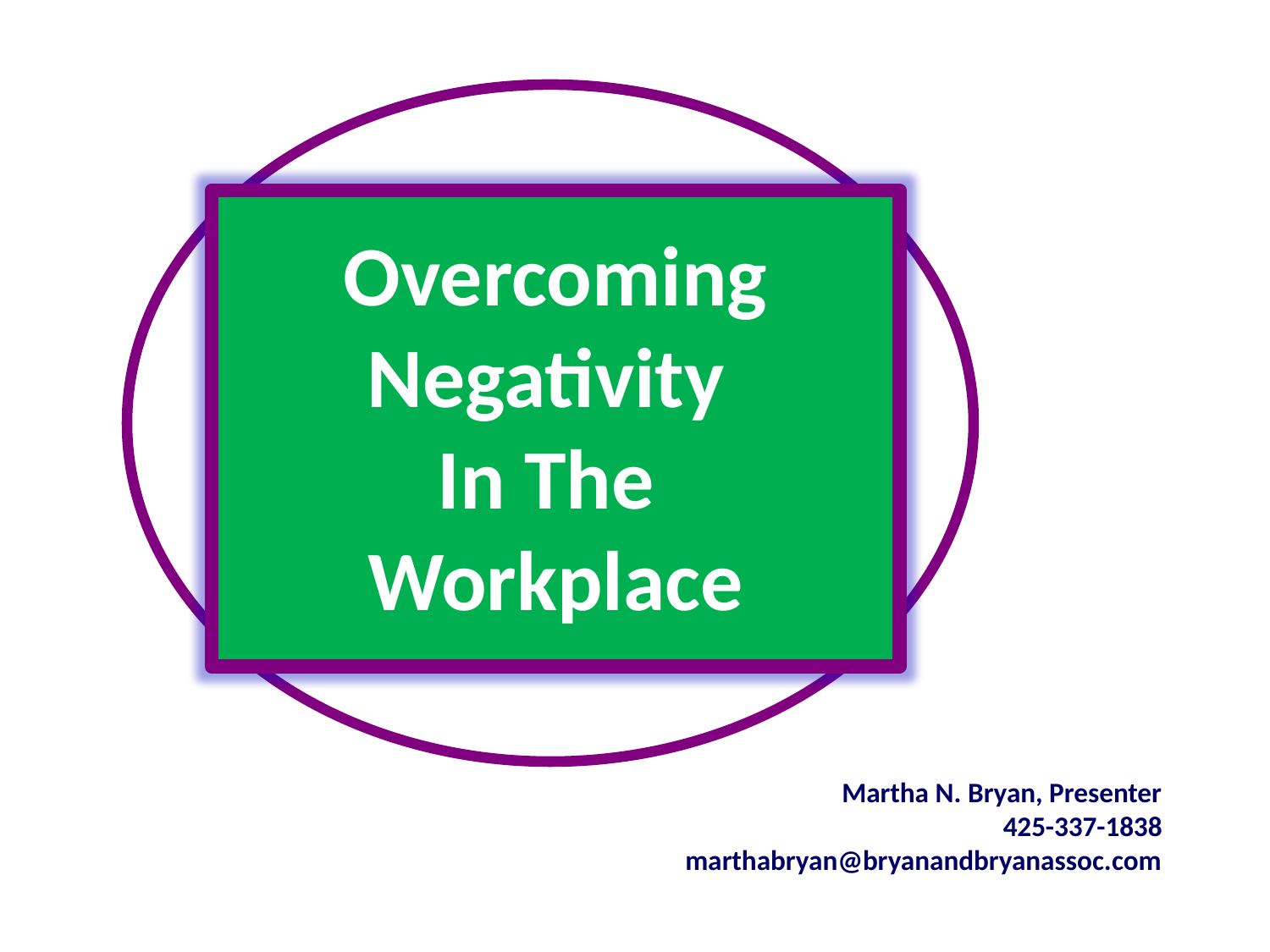

Overcoming
Negativity
In The
Workplace

Martha N. Bryan, Presenter
425-337-1838
marthabryan@bryanandbryanassoc.com